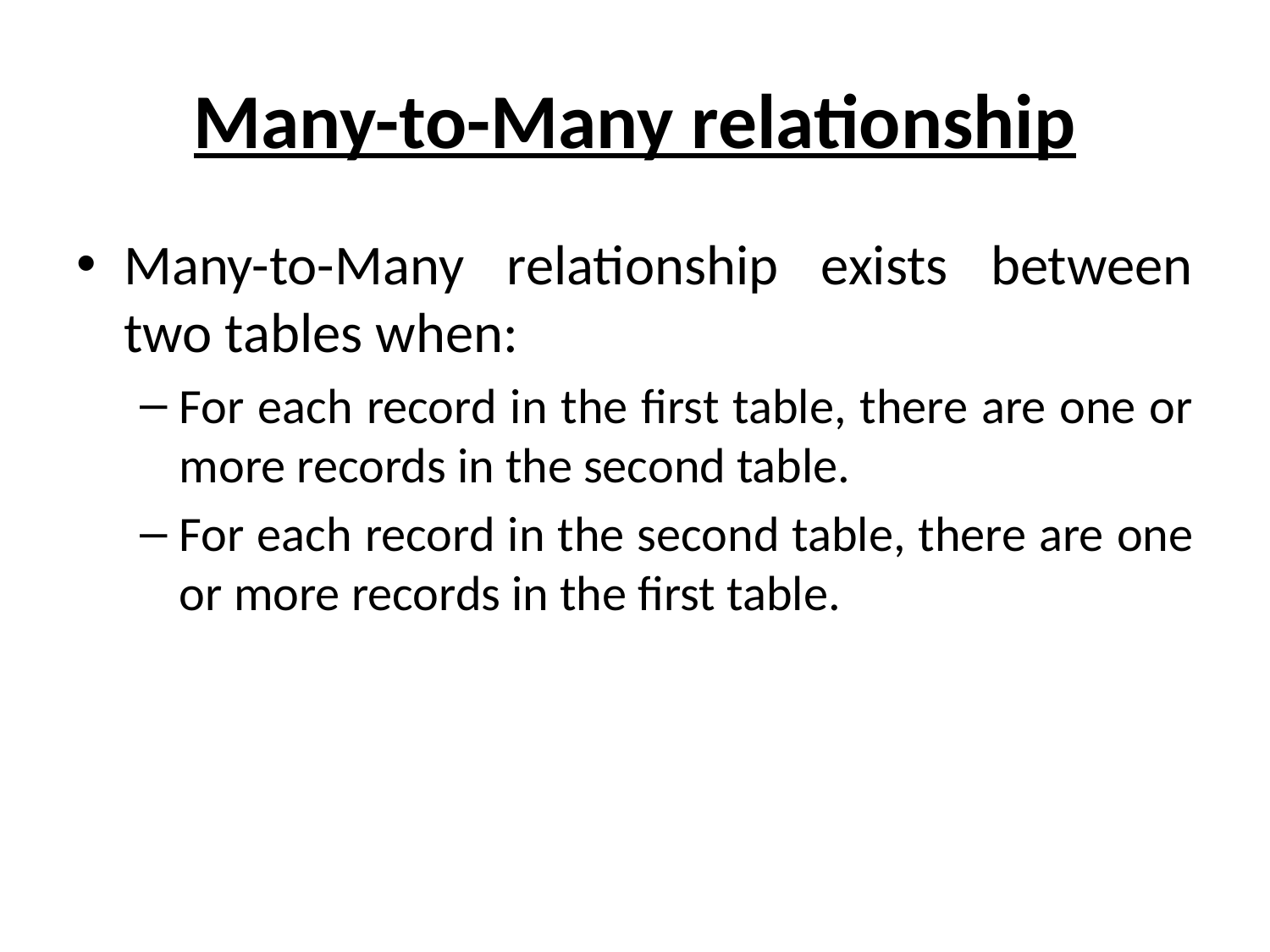

# Many-to-Many relationship
Many-to-Many relationship exists between two tables when:
For each record in the first table, there are one or more records in the second table.
For each record in the second table, there are one or more records in the first table.